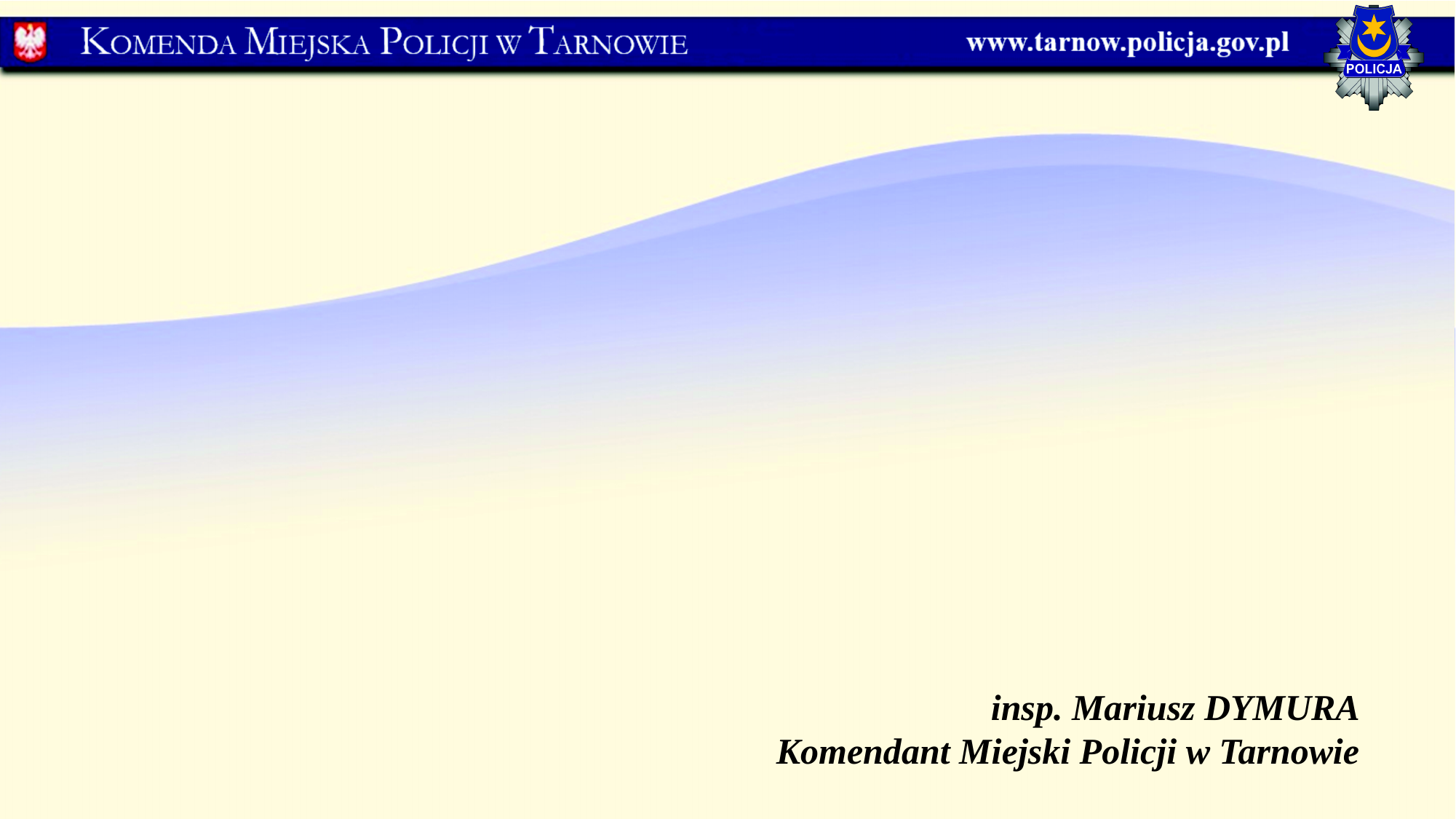

insp. Mariusz DYMURA
Komendant Miejski Policji w Tarnowie